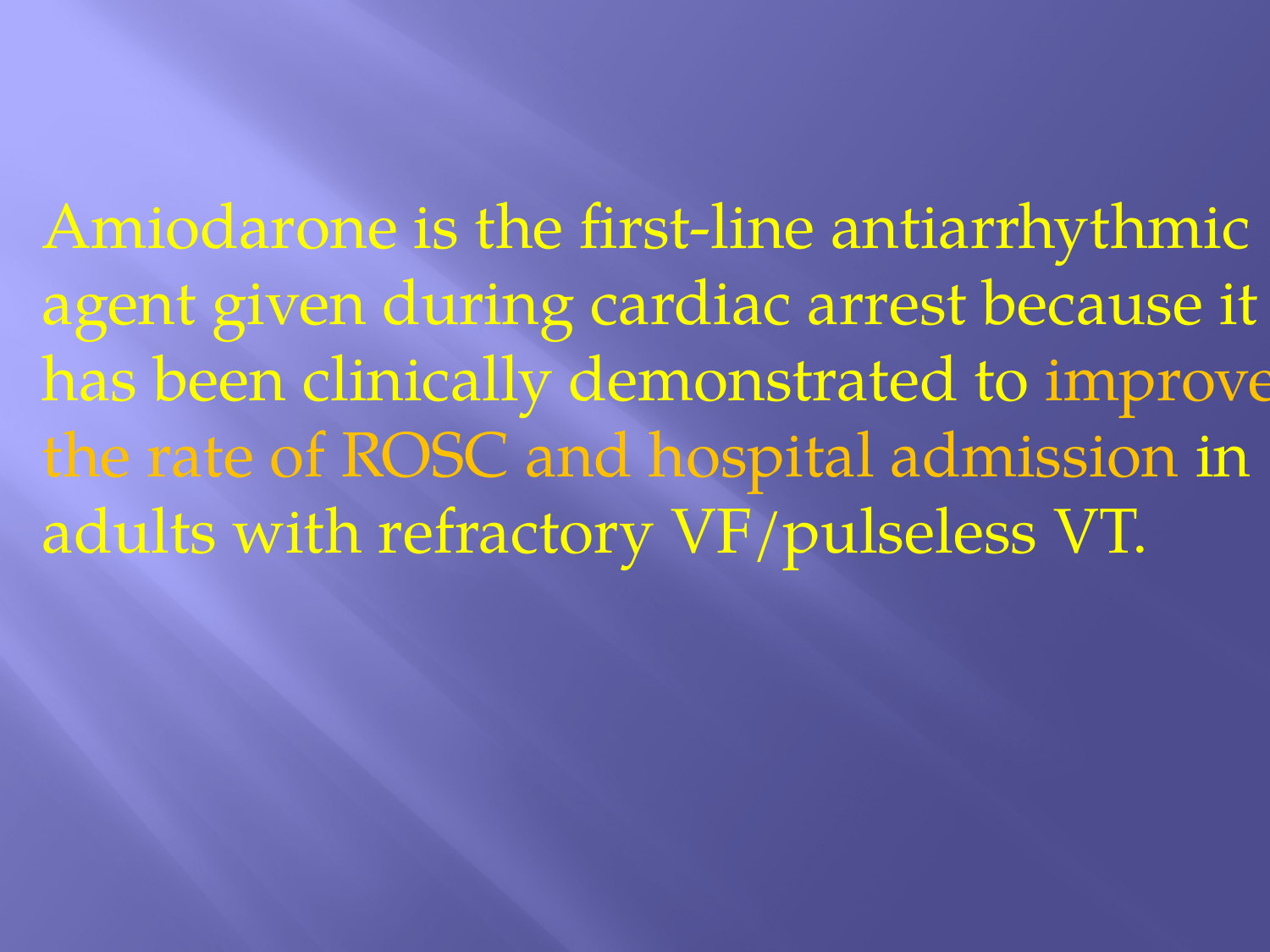

Amiodarone is the first-line antiarrhythmic agent given during cardiac arrest because it has been clinically demonstrated to improve the rate of ROSC and hospital admission in adults with refractory VF/pulseless VT.